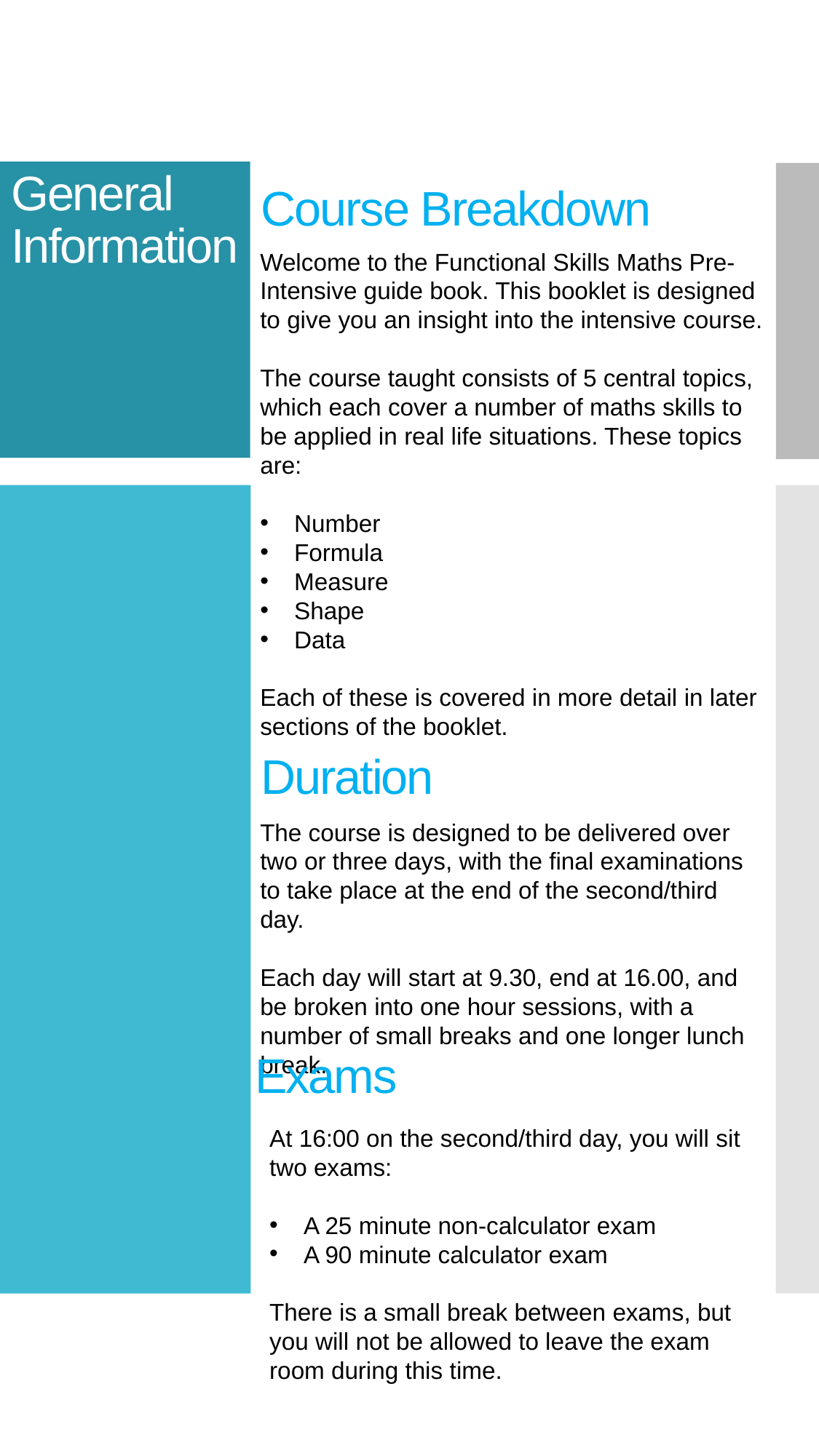

# General Information

Course Breakdown
Welcome to the Functional Skills Maths Pre-Intensive guide book. This booklet is designed to give you an insight into the intensive course.

The course taught consists of 5 central topics, which each cover a number of maths skills to be applied in real life situations. These topics are:

Number
Formula
Measure
Shape
Data

Each of these is covered in more detail in later sections of the booklet.

Duration
The course is designed to be delivered over two or three days, with the final examinations to take place at the end of the second/third day.

Each day will start at 9.30, end at 16.00, and be broken into one hour sessions, with a number of small breaks and one longer lunch break.
Exams
At 16:00 on the second/third day, you will sit two exams:

A 25 minute non-calculator exam
A 90 minute calculator exam

There is a small break between exams, but you will not be allowed to leave the exam room during this time.